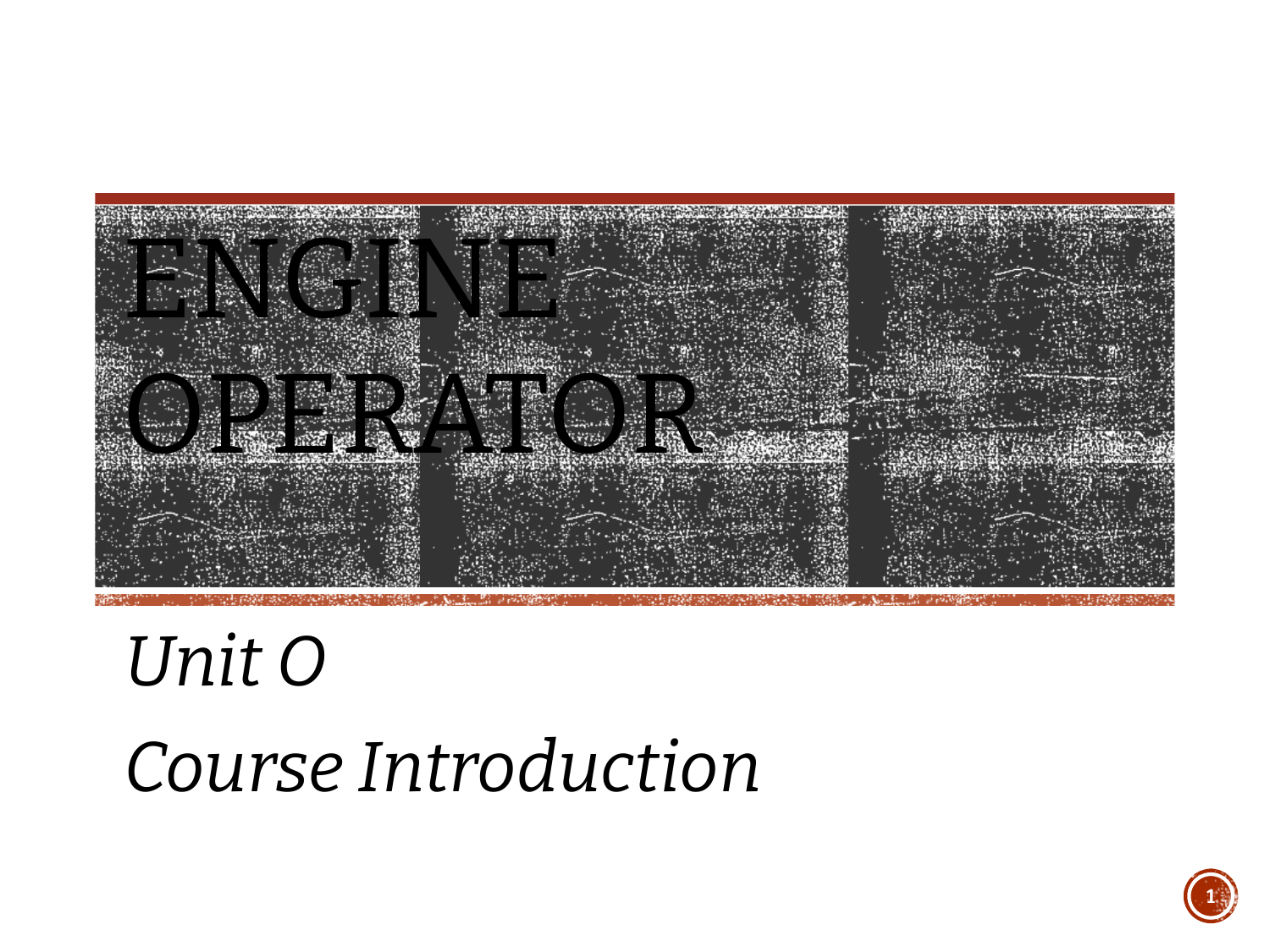

# ENGINE OPERATOR
Unit O
Course Introduction